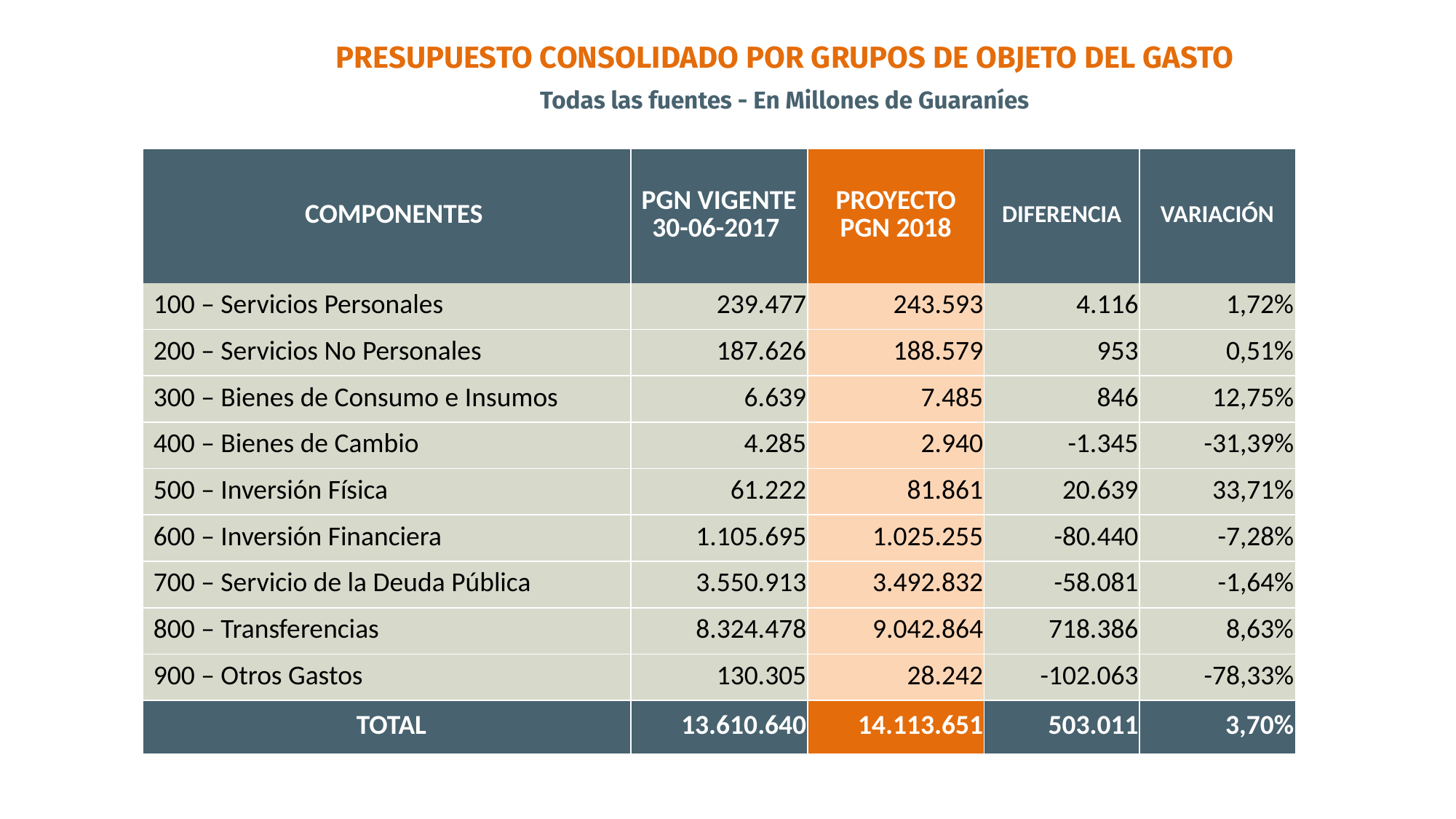

# PRESUPUESTO CONSOLIDADO POR GRUPOS DE OBJETO DEL GASTO Todas las fuentes - En Millones de Guaraníes
| COMPONENTES | PGN VIGENTE 30-06-2017 | PROYECTO PGN 2018 | DIFERENCIA | VARIACIÓN |
| --- | --- | --- | --- | --- |
| 100 – Servicios Personales | 239.477 | 243.593 | 4.116 | 1,72% |
| 200 – Servicios No Personales | 187.626 | 188.579 | 953 | 0,51% |
| 300 – Bienes de Consumo e Insumos | 6.639 | 7.485 | 846 | 12,75% |
| 400 – Bienes de Cambio | 4.285 | 2.940 | -1.345 | -31,39% |
| 500 – Inversión Física | 61.222 | 81.861 | 20.639 | 33,71% |
| 600 – Inversión Financiera | 1.105.695 | 1.025.255 | -80.440 | -7,28% |
| 700 – Servicio de la Deuda Pública | 3.550.913 | 3.492.832 | -58.081 | -1,64% |
| 800 – Transferencias | 8.324.478 | 9.042.864 | 718.386 | 8,63% |
| 900 – Otros Gastos | 130.305 | 28.242 | -102.063 | -78,33% |
| TOTAL | 13.610.640 | 14.113.651 | 503.011 | 3,70% |
19